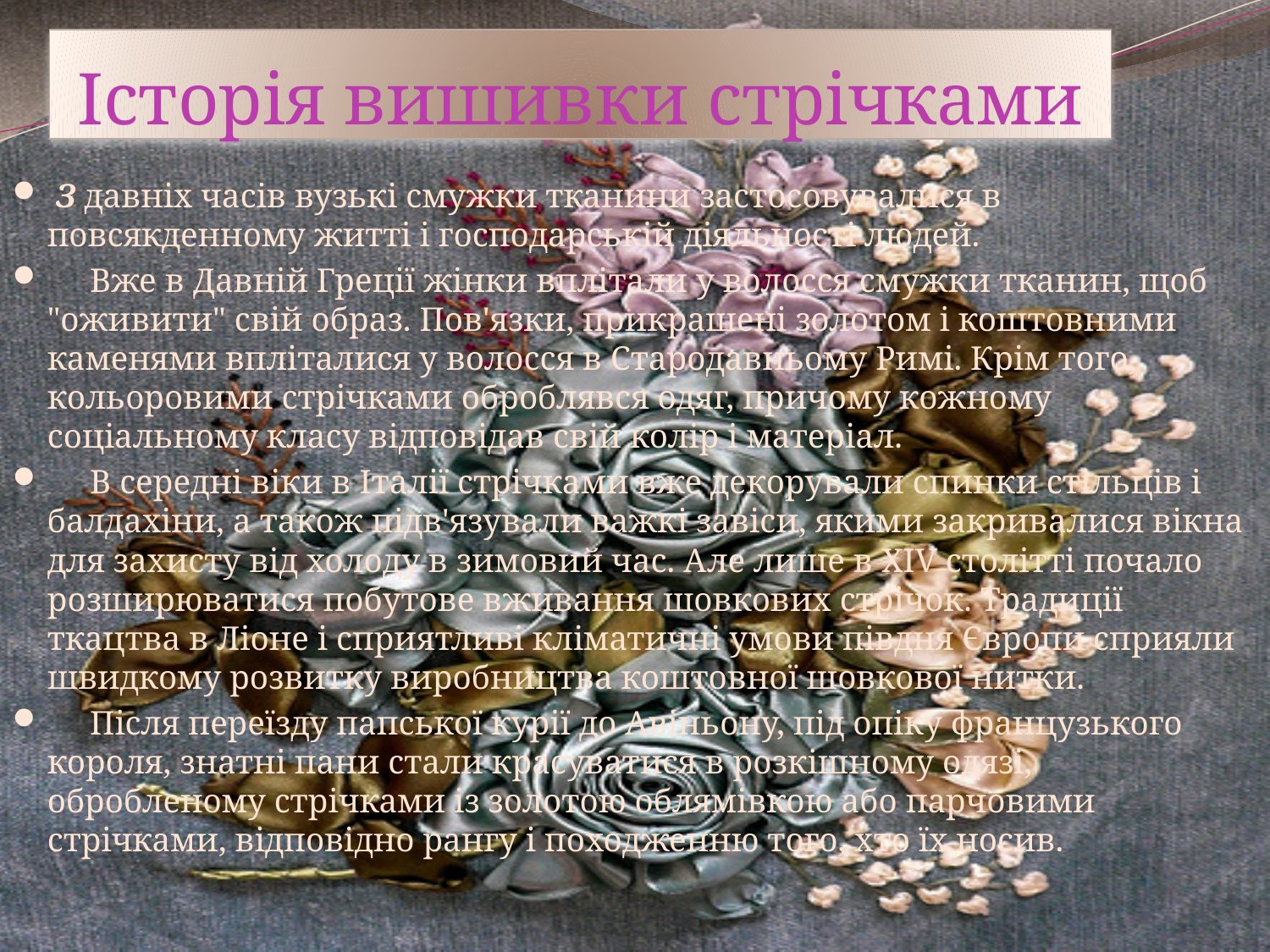

# Історія вишивки стрічками
 З давніх часів вузькі смужки тканини застосовувалися в повсякденному житті і господарській діяльності людей.
     Вже в Давній Греції жінки вплітали у волосся смужки тканин, щоб "оживити" свій образ. Пов'язки, прикрашені золотом і коштовними каменями впліталися у волосся в Стародавньому Римі. Крім того, кольоровими стрічками оброблявся одяг, причому кожному соціальному класу відповідав свій колір і матеріал.
     В середні віки в Італії стрічками вже декорували спинки стільців і балдахіни, а також підв'язували важкі завіси, якими закривалися вікна для захисту від холоду в зимовий час. Але лише в XIV столітті почало розширюватися побутове вживання шовкових стрічок. Традиції ткацтва в Ліоне і сприятливі кліматичні умови півдня Європи сприяли швидкому розвитку виробництва коштовної шовкової нитки.
     Після переїзду папської курії до Авіньону, під опіку французького короля, знатні пани стали красуватися в розкішному одязі, обробленому стрічками із золотою облямівкою або парчовими стрічками, відповідно рангу і походженню того, хто їх носив.